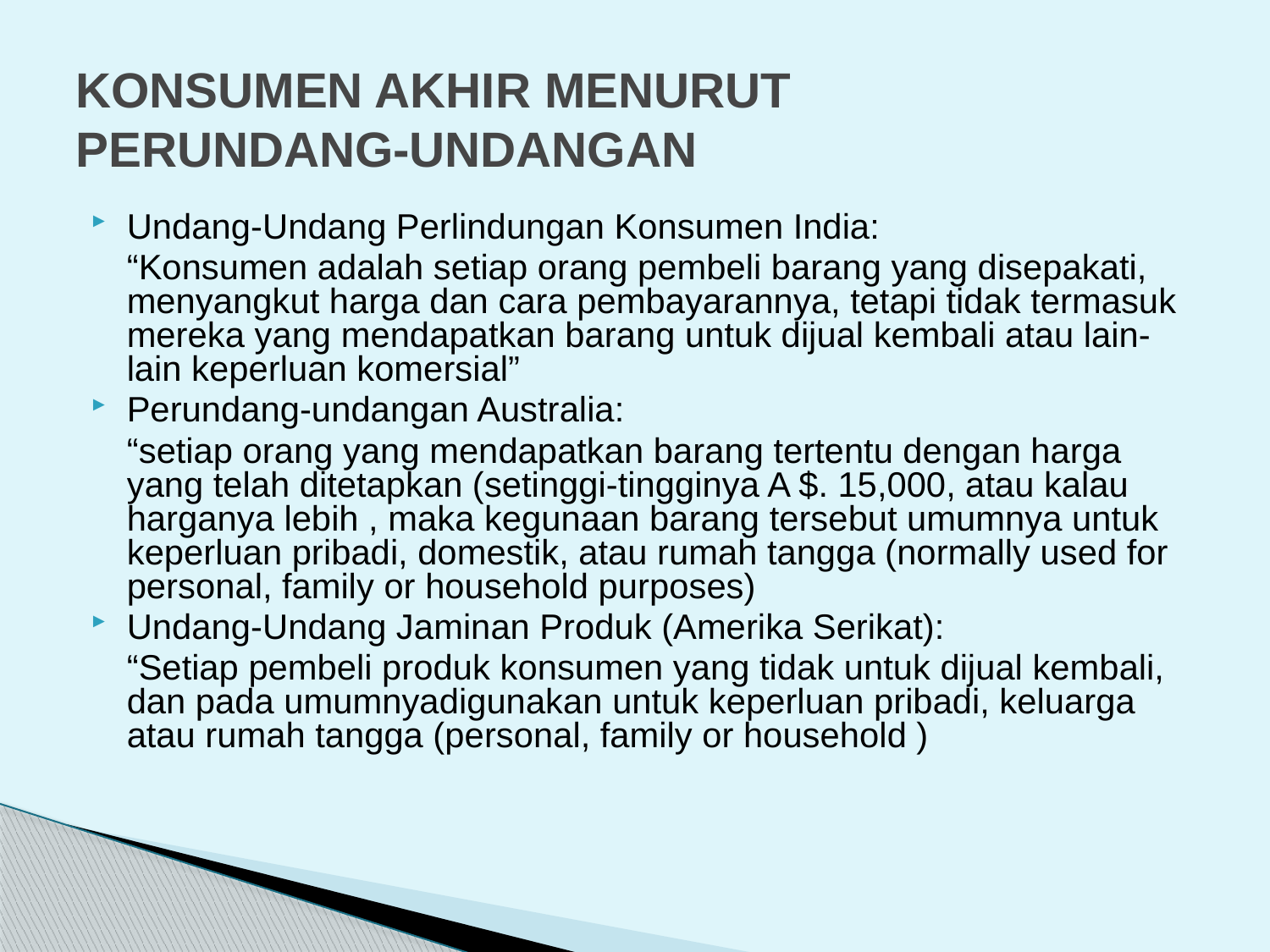

# KONSUMEN AKHIR MENURUT PERUNDANG-UNDANGAN
Undang-Undang Perlindungan Konsumen India:
	“Konsumen adalah setiap orang pembeli barang yang disepakati, menyangkut harga dan cara pembayarannya, tetapi tidak termasuk mereka yang mendapatkan barang untuk dijual kembali atau lain-lain keperluan komersial”
Perundang-undangan Australia:
	“setiap orang yang mendapatkan barang tertentu dengan harga yang telah ditetapkan (setinggi-tingginya A $. 15,000, atau kalau harganya lebih , maka kegunaan barang tersebut umumnya untuk keperluan pribadi, domestik, atau rumah tangga (normally used for personal, family or household purposes)
Undang-Undang Jaminan Produk (Amerika Serikat):
	“Setiap pembeli produk konsumen yang tidak untuk dijual kembali, dan pada umumnyadigunakan untuk keperluan pribadi, keluarga atau rumah tangga (personal, family or household )